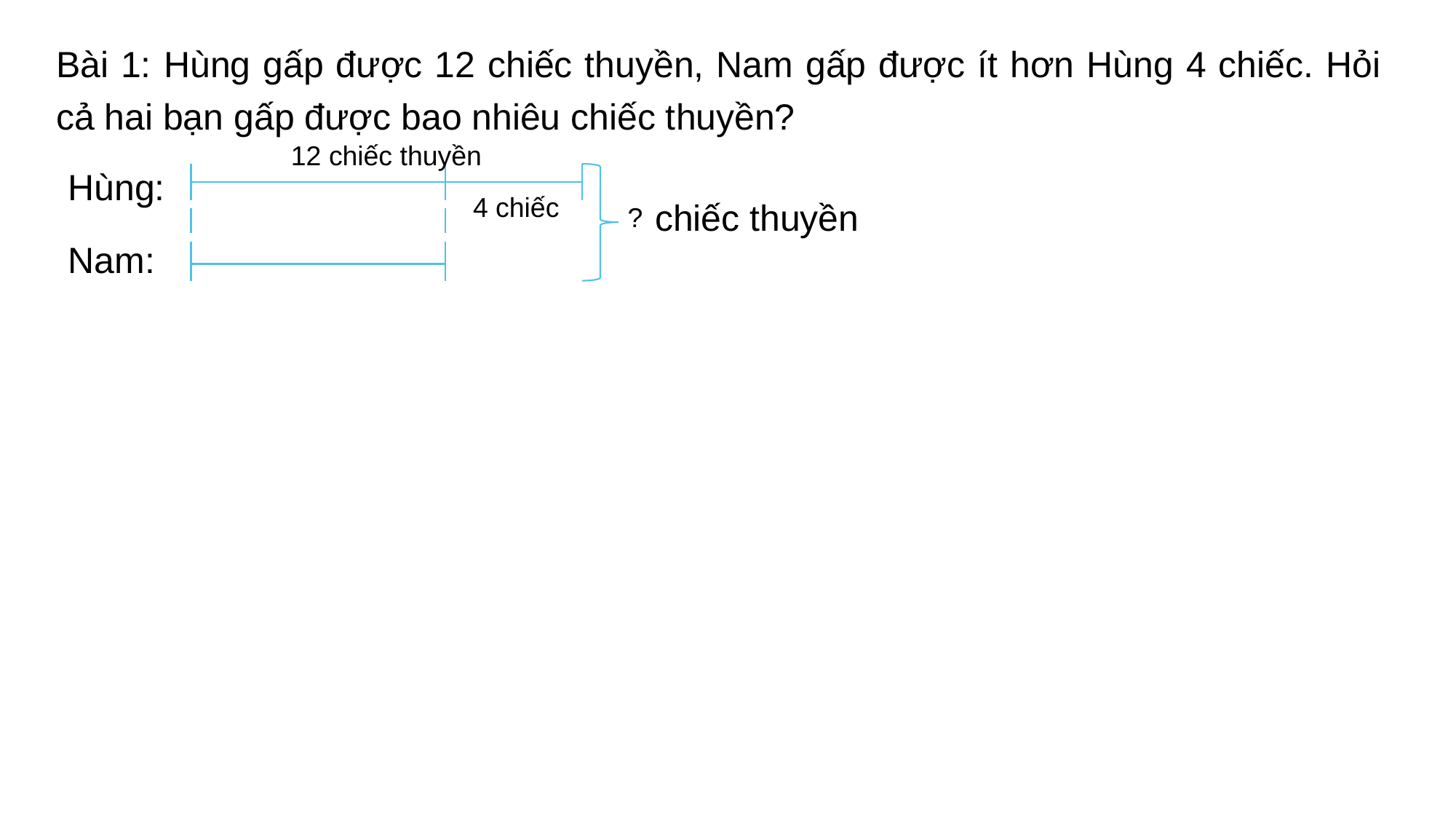

Bài 1: Hùng gấp được 12 chiếc thuyền, Nam gấp được ít hơn Hùng 4 chiếc. Hỏi cả hai bạn gấp được bao nhiêu chiếc thuyền?
12 chiếc thuyền
Hùng:

4 chiếc
chiếc thuyền
?
Nam: